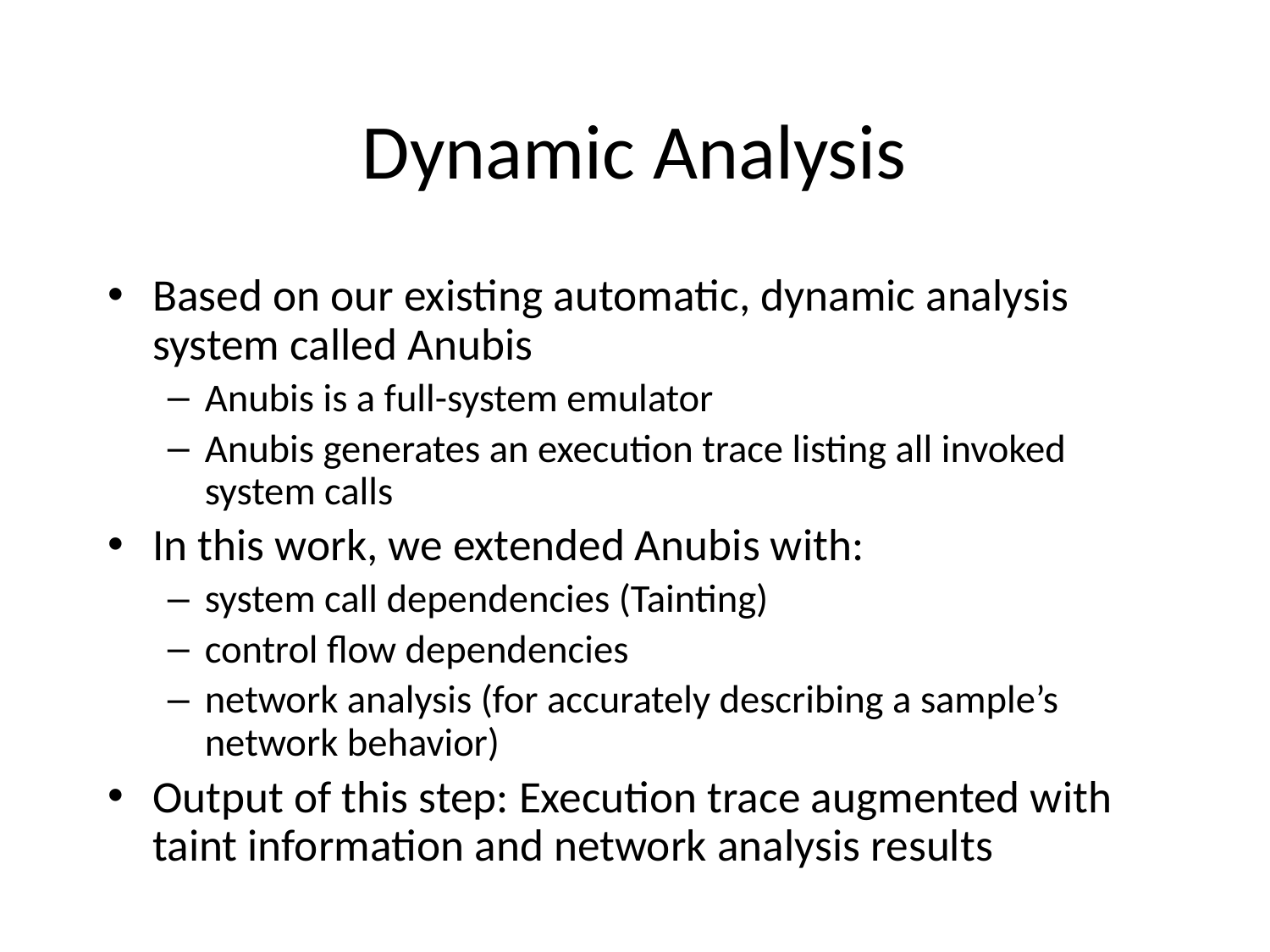

# Dynamic Analysis
Based on our existing automatic, dynamic analysis system called Anubis
Anubis is a full-system emulator
Anubis generates an execution trace listing all invoked system calls
In this work, we extended Anubis with:
system call dependencies (Tainting)
control flow dependencies
network analysis (for accurately describing a sample’s network behavior)
Output of this step: Execution trace augmented with taint information and network analysis results